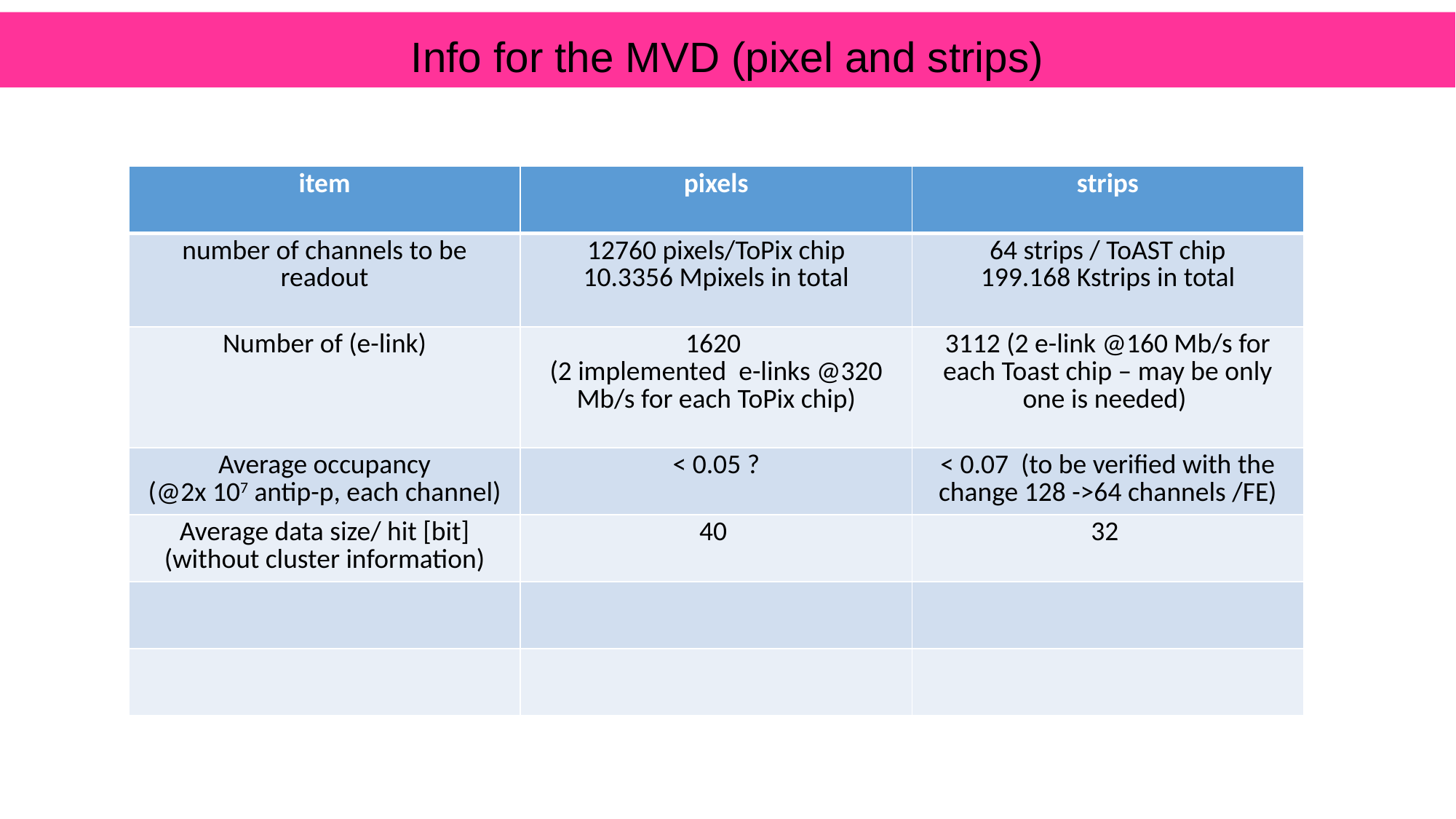

# Info for the MVD (pixel and strips)
| item | pixels | strips |
| --- | --- | --- |
| number of channels to be readout | 12760 pixels/ToPix chip 10.3356 Mpixels in total | 64 strips / ToAST chip 199.168 Kstrips in total |
| Number of (e-link) | 1620 (2 implemented e-links @320 Mb/s for each ToPix chip) | 3112 (2 e-link @160 Mb/s for each Toast chip – may be only one is needed) |
| Average occupancy (@2x 107 antip-p, each channel) | < 0.05 ? | < 0.07 (to be verified with the change 128 ->64 channels /FE) |
| Average data size/ hit [bit] (without cluster information) | 40 | 32 |
|  |  |  |
|  |  |  |